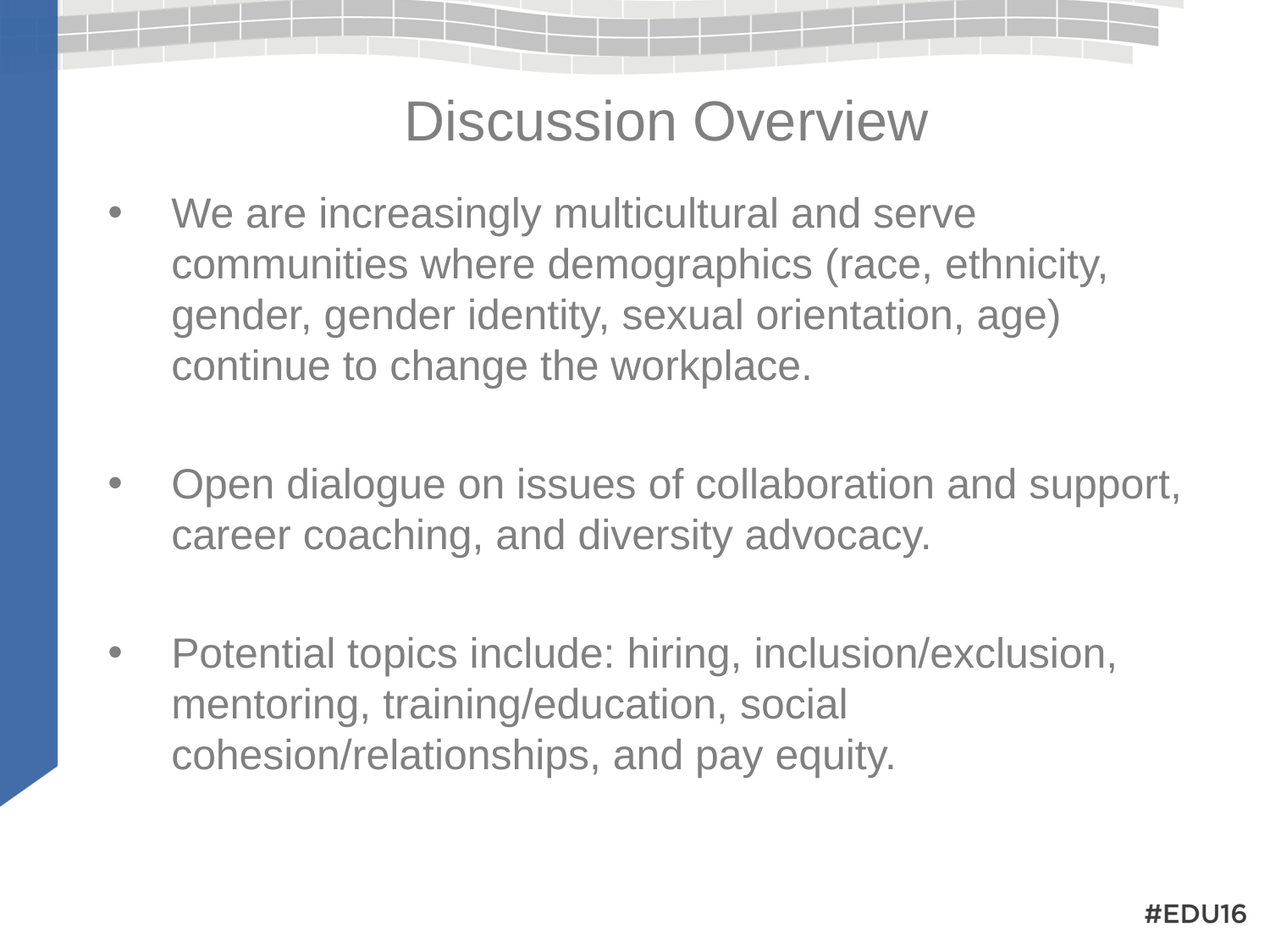

# Discussion Overview
We are increasingly multicultural and serve communities where demographics (race, ethnicity, gender, gender identity, sexual orientation, age) continue to change the workplace.

Open dialogue on issues of collaboration and support, career coaching, and diversity advocacy.

Potential topics include: hiring, inclusion/exclusion, mentoring, training/education, social cohesion/relationships, and pay equity.